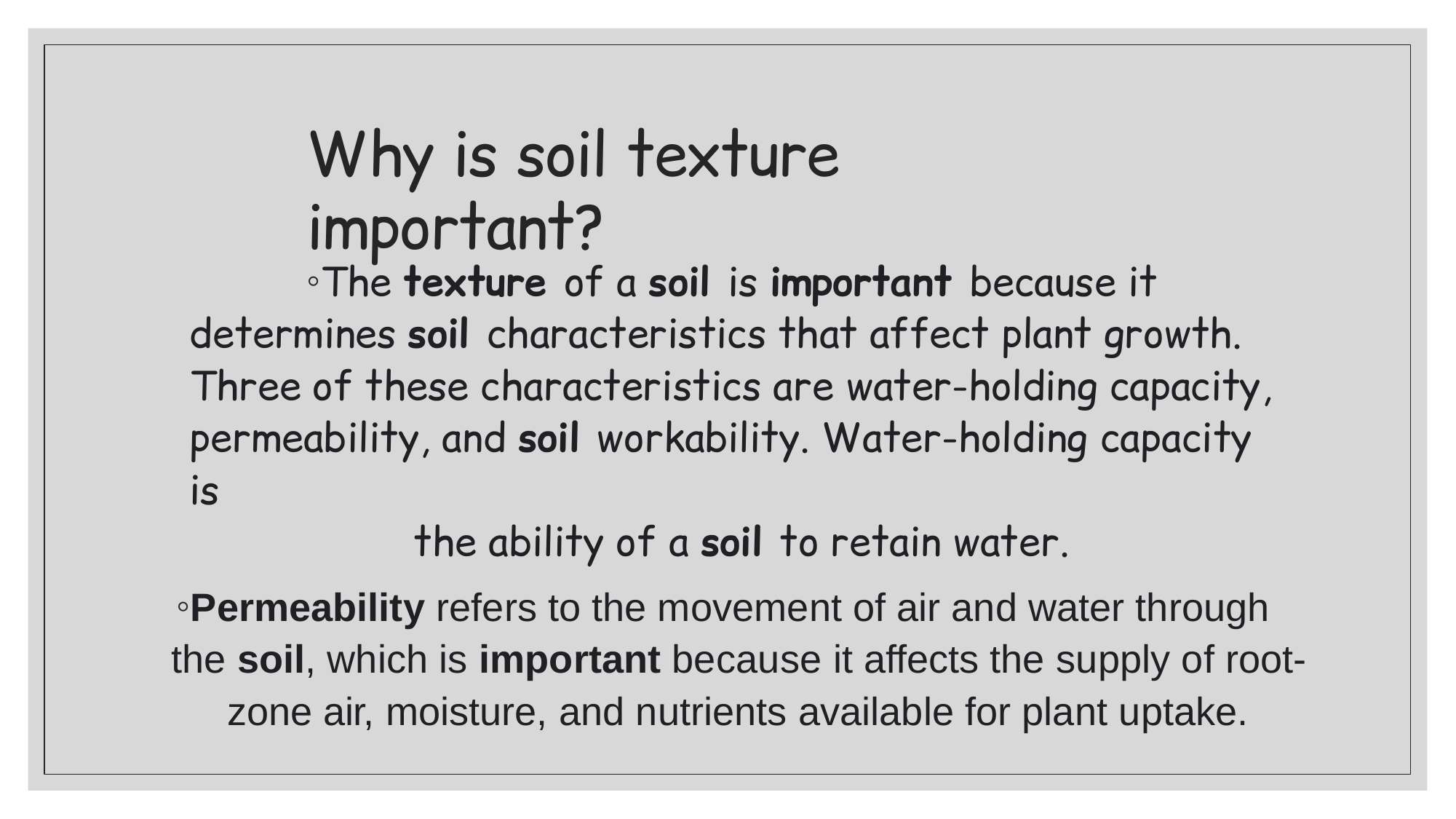

# Why is soil texture important?
The texture of a soil is important because it  determines soil characteristics that affect plant growth.  Three of these characteristics are water-holding capacity,  permeability, and soil workability. Water-holding capacity is
the ability of a soil to retain water.
Permeability refers to the movement of air and water through  the soil, which is important because it affects the supply of root-
zone air, moisture, and nutrients available for plant uptake.